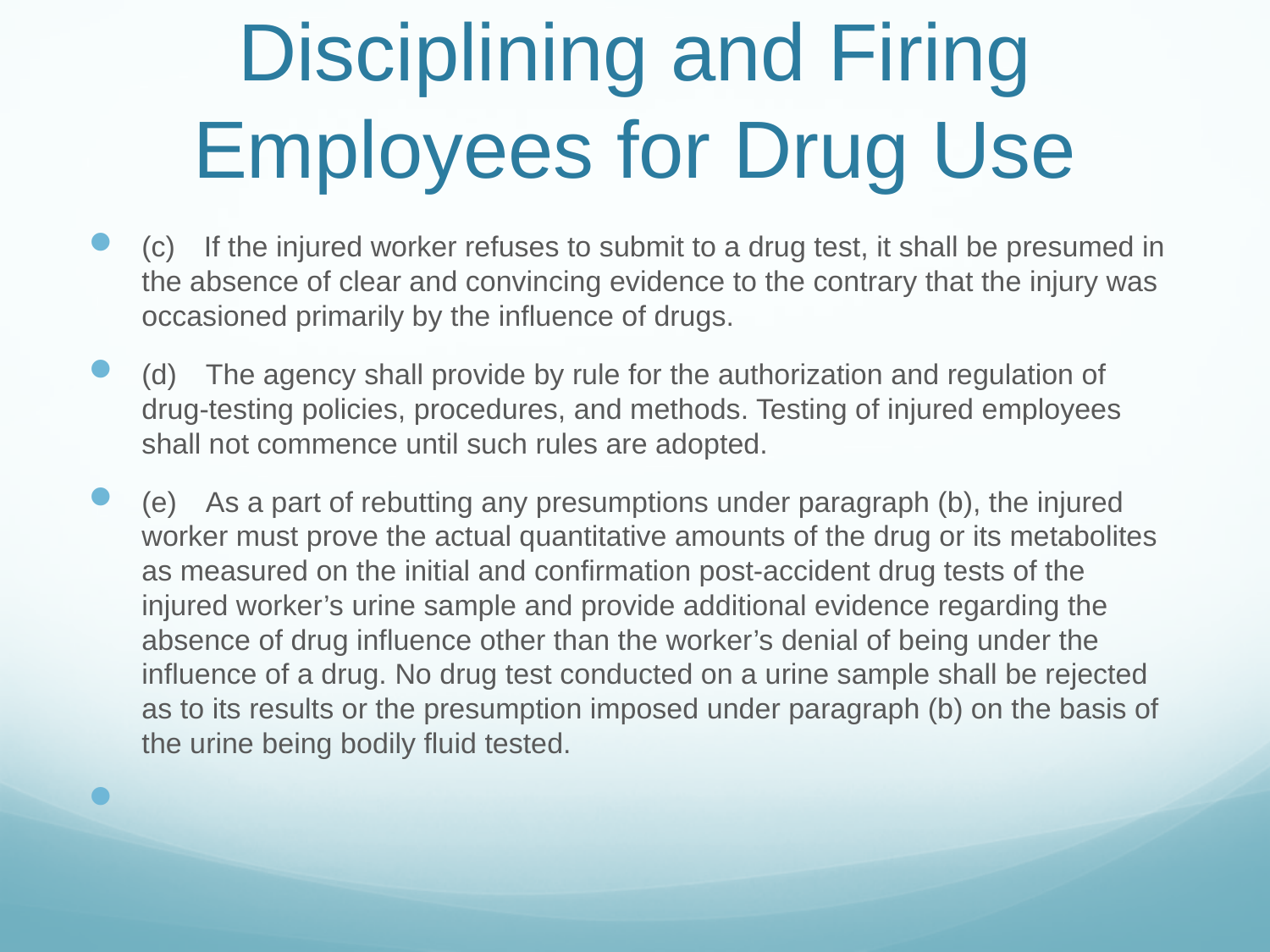

# Disciplining and Firing Employees for Drug Use
(c) If the injured worker refuses to submit to a drug test, it shall be presumed in the absence of clear and convincing evidence to the contrary that the injury was occasioned primarily by the influence of drugs.
(d) The agency shall provide by rule for the authorization and regulation of drug-testing policies, procedures, and methods. Testing of injured employees shall not commence until such rules are adopted.
(e) As a part of rebutting any presumptions under paragraph (b), the injured worker must prove the actual quantitative amounts of the drug or its metabolites as measured on the initial and confirmation post-accident drug tests of the injured worker’s urine sample and provide additional evidence regarding the absence of drug influence other than the worker’s denial of being under the influence of a drug. No drug test conducted on a urine sample shall be rejected as to its results or the presumption imposed under paragraph (b) on the basis of the urine being bodily fluid tested.